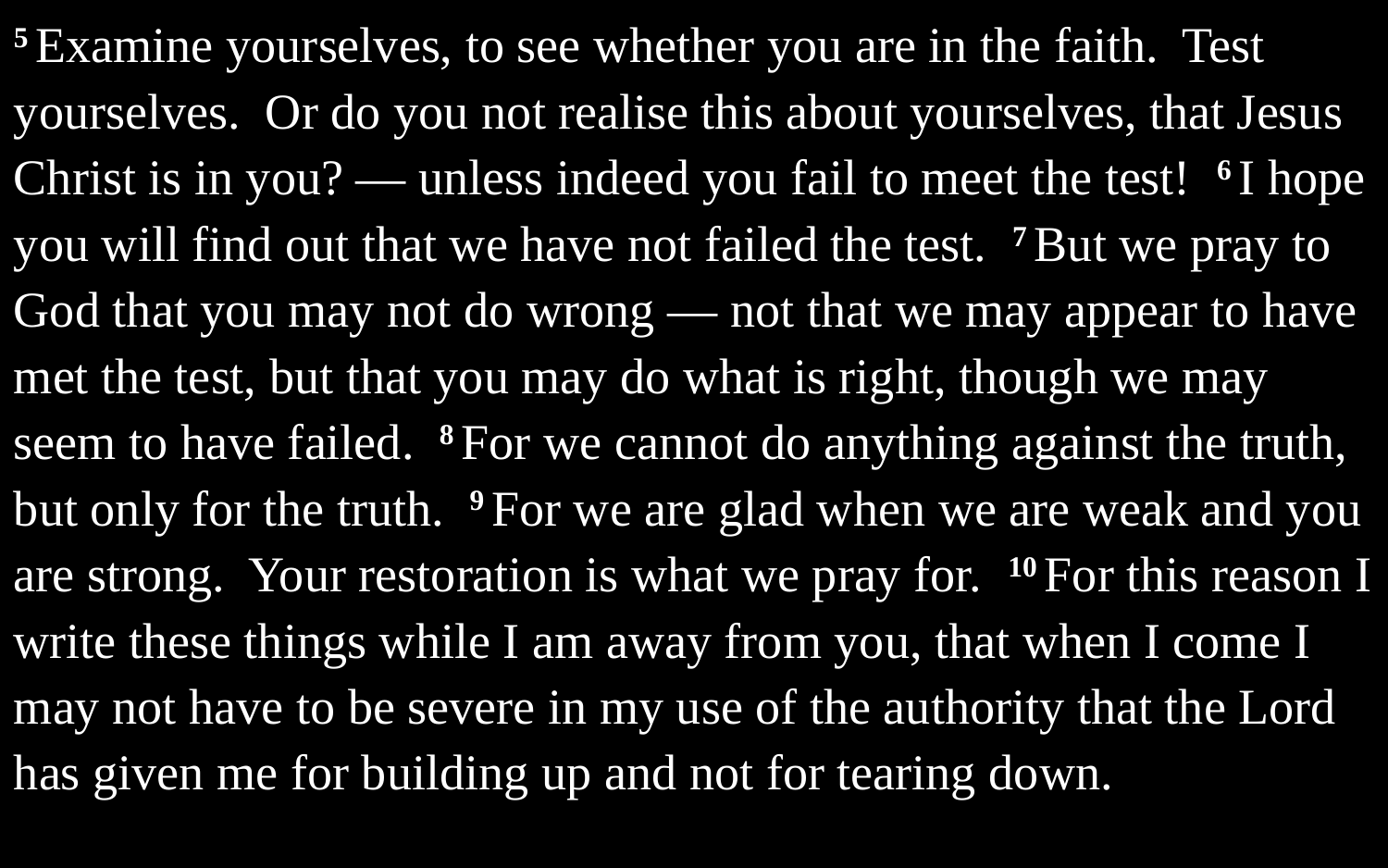

5 Examine yourselves, to see whether you are in the faith.  Test yourselves.  Or do you not realise this about yourselves, that Jesus Christ is in you? — unless indeed you fail to meet the test!  6 I hope you will find out that we have not failed the test.  7 But we pray to God that you may not do wrong — not that we may appear to have met the test, but that you may do what is right, though we may seem to have failed.  8 For we cannot do anything against the truth, but only for the truth.  9 For we are glad when we are weak and you are strong.  Your restoration is what we pray for.  10 For this reason I write these things while I am away from you, that when I come I may not have to be severe in my use of the authority that the Lord has given me for building up and not for tearing down.